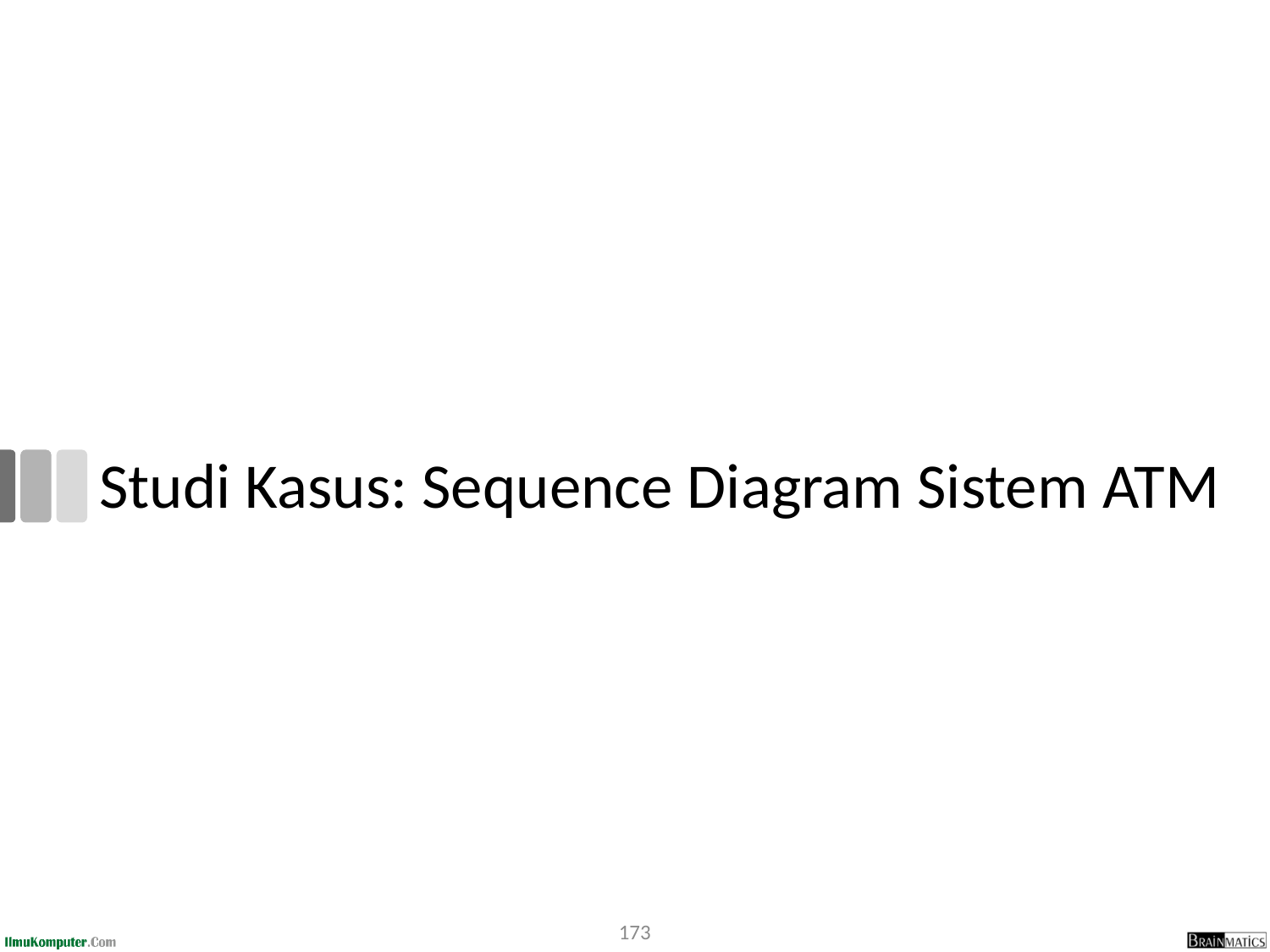

# Studi Kasus: Sequence Diagram Sistem ATM

173